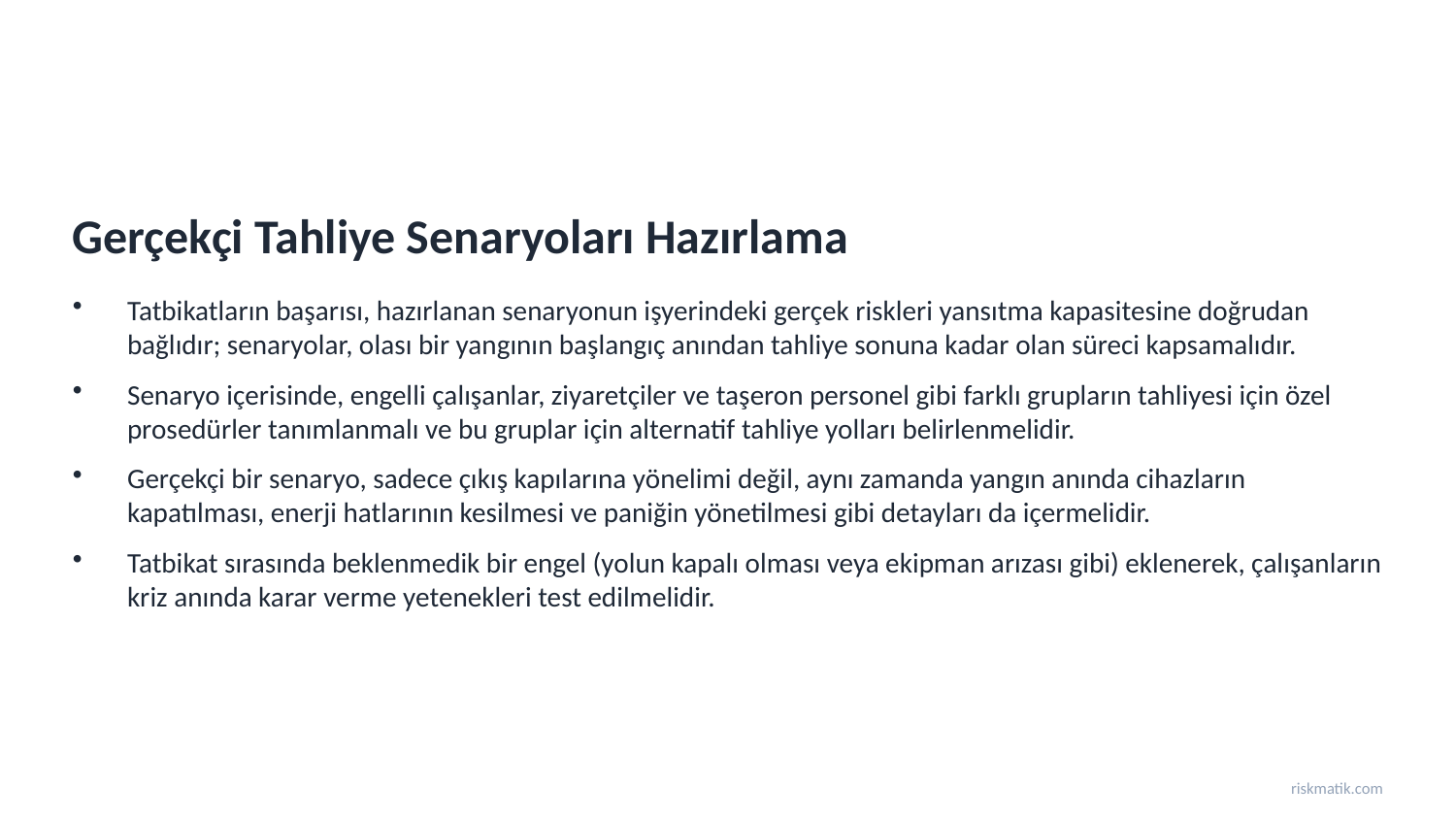

Gerçekçi Tahliye Senaryoları Hazırlama
Tatbikatların başarısı, hazırlanan senaryonun işyerindeki gerçek riskleri yansıtma kapasitesine doğrudan bağlıdır; senaryolar, olası bir yangının başlangıç anından tahliye sonuna kadar olan süreci kapsamalıdır.
Senaryo içerisinde, engelli çalışanlar, ziyaretçiler ve taşeron personel gibi farklı grupların tahliyesi için özel prosedürler tanımlanmalı ve bu gruplar için alternatif tahliye yolları belirlenmelidir.
Gerçekçi bir senaryo, sadece çıkış kapılarına yönelimi değil, aynı zamanda yangın anında cihazların kapatılması, enerji hatlarının kesilmesi ve paniğin yönetilmesi gibi detayları da içermelidir.
Tatbikat sırasında beklenmedik bir engel (yolun kapalı olması veya ekipman arızası gibi) eklenerek, çalışanların kriz anında karar verme yetenekleri test edilmelidir.
riskmatik.com